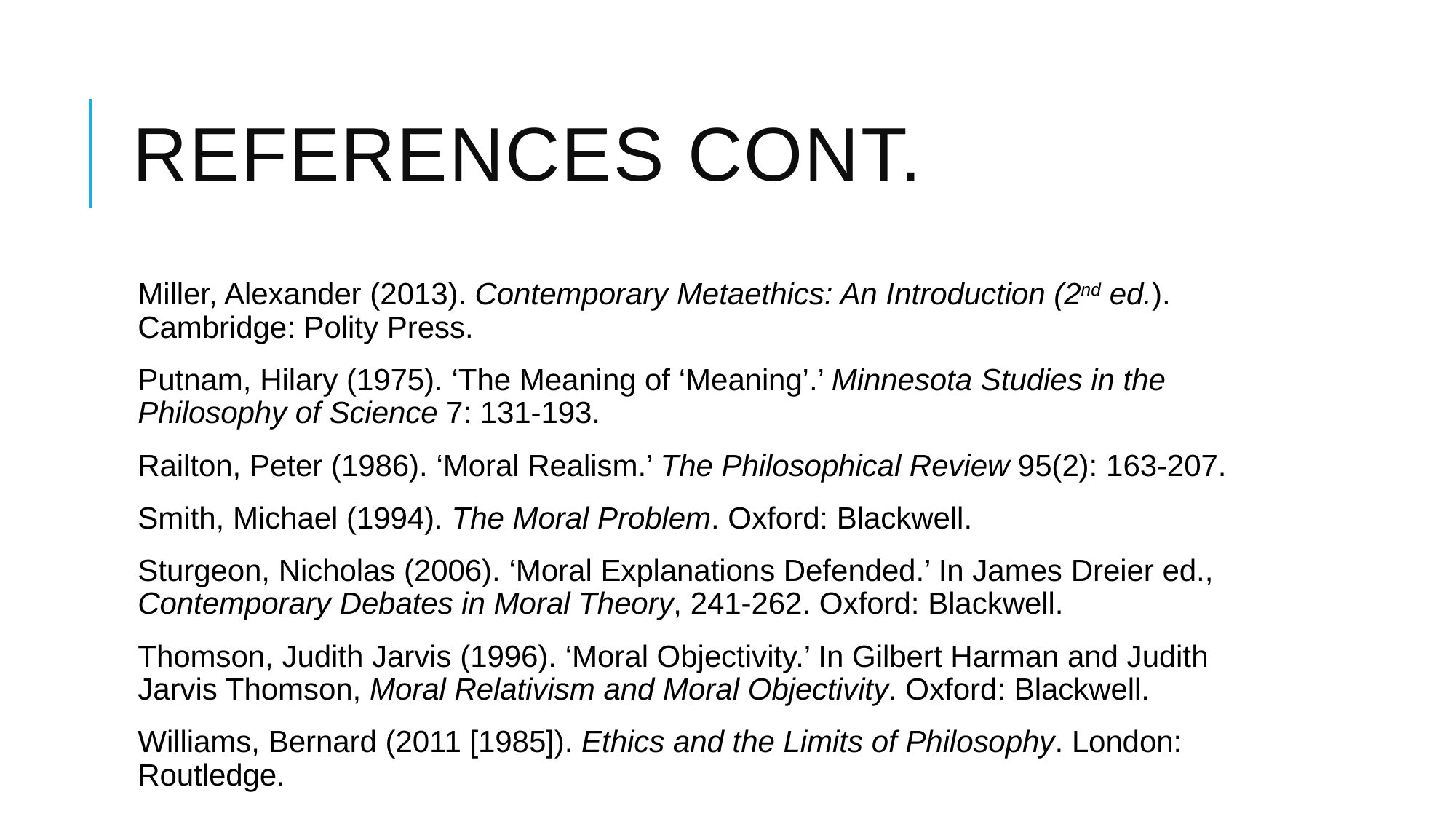

# References Cont.
Miller, Alexander (2013). Contemporary Metaethics: An Introduction (2nd ed.). Cambridge: Polity Press.
Putnam, Hilary (1975). ‘The Meaning of ‘Meaning’.’ Minnesota Studies in the Philosophy of Science 7: 131-193.
Railton, Peter (1986). ‘Moral Realism.’ The Philosophical Review 95(2): 163-207.
Smith, Michael (1994). The Moral Problem. Oxford: Blackwell.
Sturgeon, Nicholas (2006). ‘Moral Explanations Defended.’ In James Dreier ed., Contemporary Debates in Moral Theory, 241-262. Oxford: Blackwell.
Thomson, Judith Jarvis (1996). ‘Moral Objectivity.’ In Gilbert Harman and Judith Jarvis Thomson, Moral Relativism and Moral Objectivity. Oxford: Blackwell.
Williams, Bernard (2011 [1985]). Ethics and the Limits of Philosophy. London: Routledge.